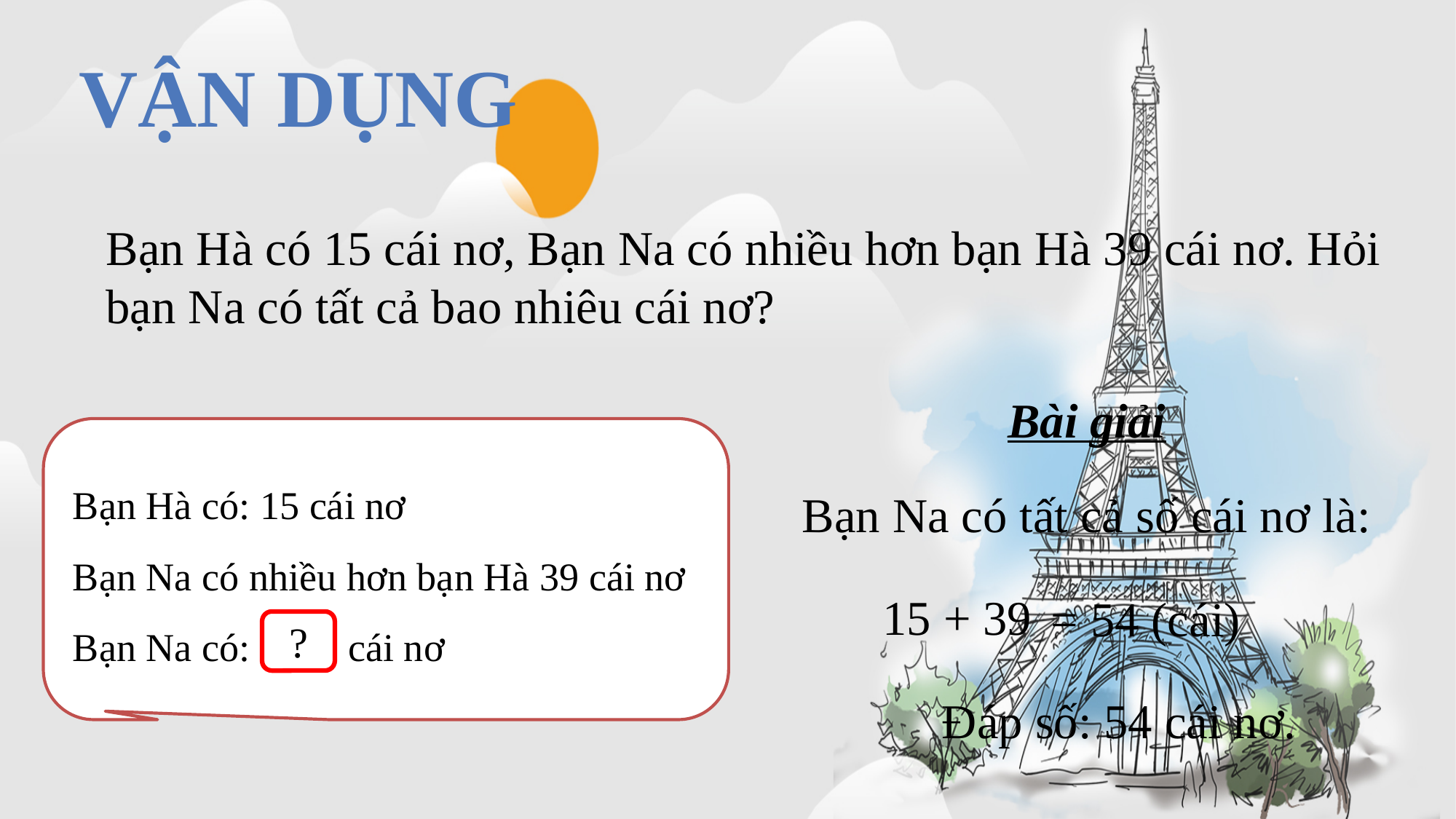

Vận dụng
Bạn Hà có 15 cái nơ, Bạn Na có nhiều hơn bạn Hà 39 cái nơ. Hỏi bạn Na có tất cả bao nhiêu cái nơ?
Bài giải

Bạn Hà có: 15 cái nơ
Bạn Na có nhiều hơn bạn Hà 39 cái nơ
Bạn Na có:          cái nơ
Bạn Na có tất cả số cái nơ là:
15 + 39
= 54 (cái)
?
Đáp số: 54 cái nơ.